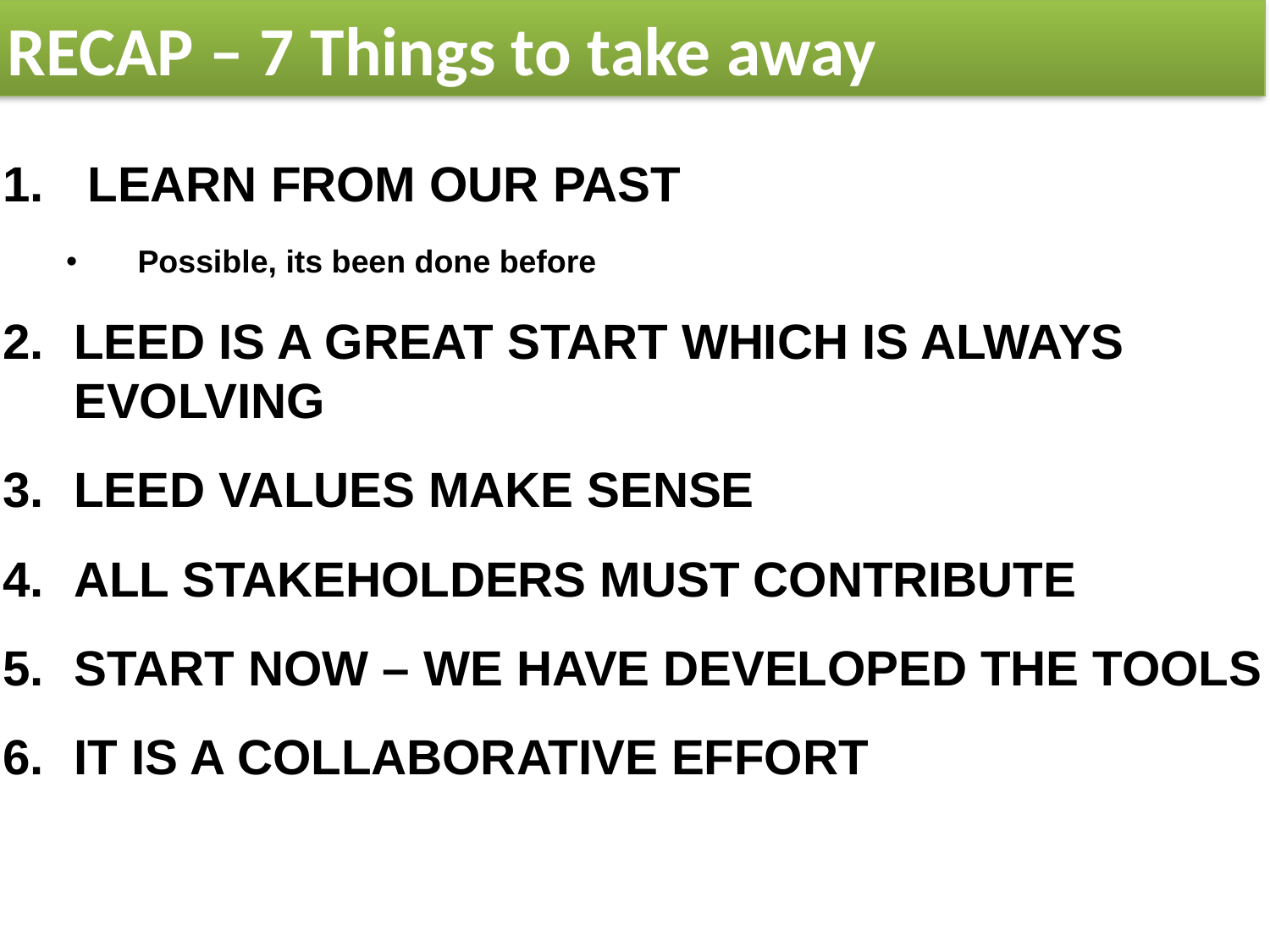

RECAP – 7 Things to take away
 LEARN FROM OUR PAST
Possible, its been done before
LEED IS A GREAT START WHICH IS ALWAYS EVOLVING
LEED VALUES MAKE SENSE
ALL STAKEHOLDERS MUST CONTRIBUTE
START NOW – WE HAVE DEVELOPED THE TOOLS
IT IS A COLLABORATIVE EFFORT